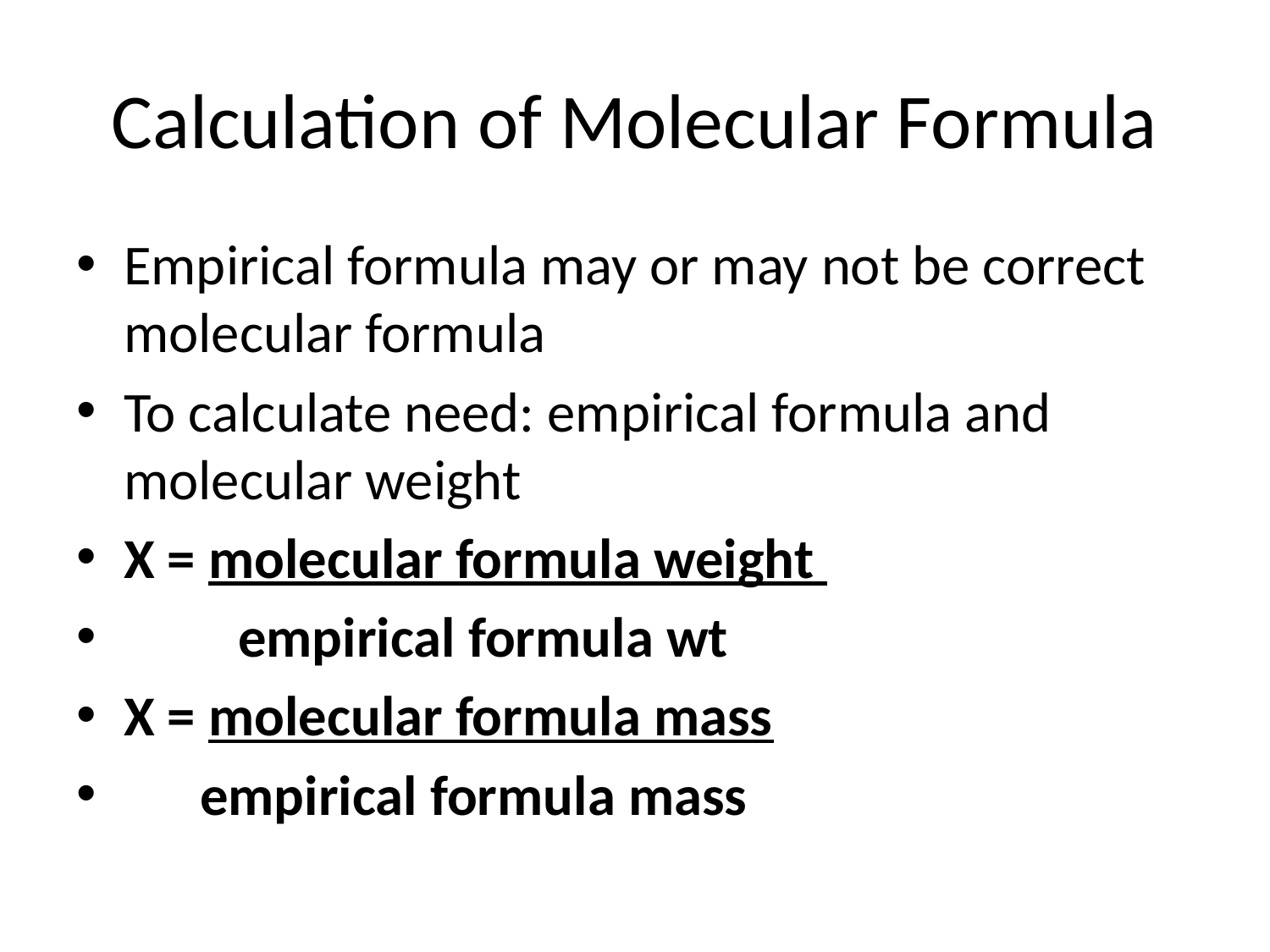

# Calculation of Molecular Formula
Empirical formula may or may not be correct molecular formula
To calculate need: empirical formula and molecular weight
X = molecular formula weight
         empirical formula wt
X = molecular formula mass
      empirical formula mass